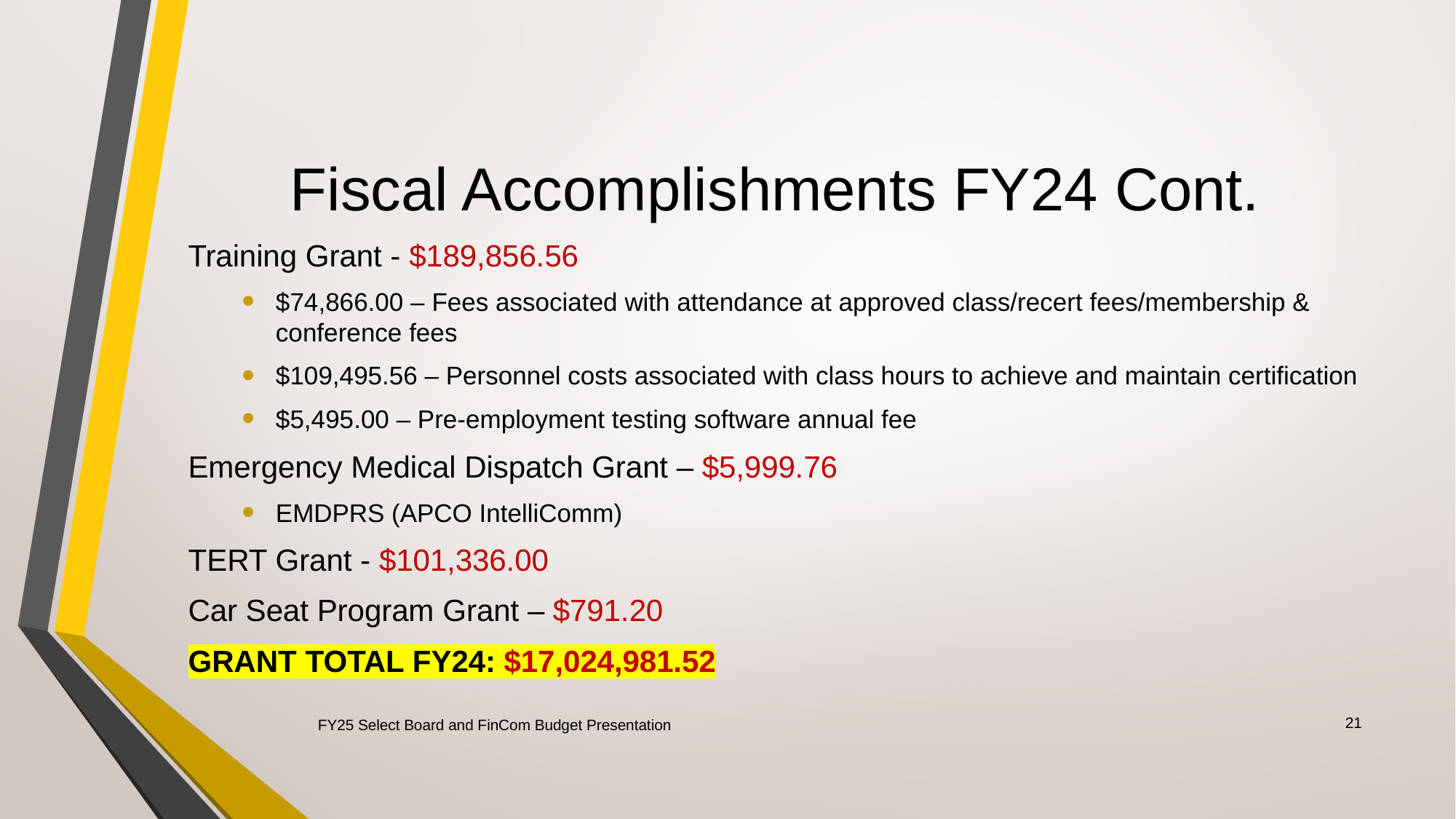

# Fiscal Accomplishments FY24 Cont.
Training Grant - $189,856.56
$74,866.00 – Fees associated with attendance at approved class/recert fees/membership & conference fees
$109,495.56 – Personnel costs associated with class hours to achieve and maintain certification
$5,495.00 – Pre-employment testing software annual fee
Emergency Medical Dispatch Grant – $5,999.76
EMDPRS (APCO IntelliComm)
TERT Grant - $101,336.00
Car Seat Program Grant – $791.20
GRANT TOTAL FY24: $17,024,981.52
21
FY25 Select Board and FinCom Budget Presentation